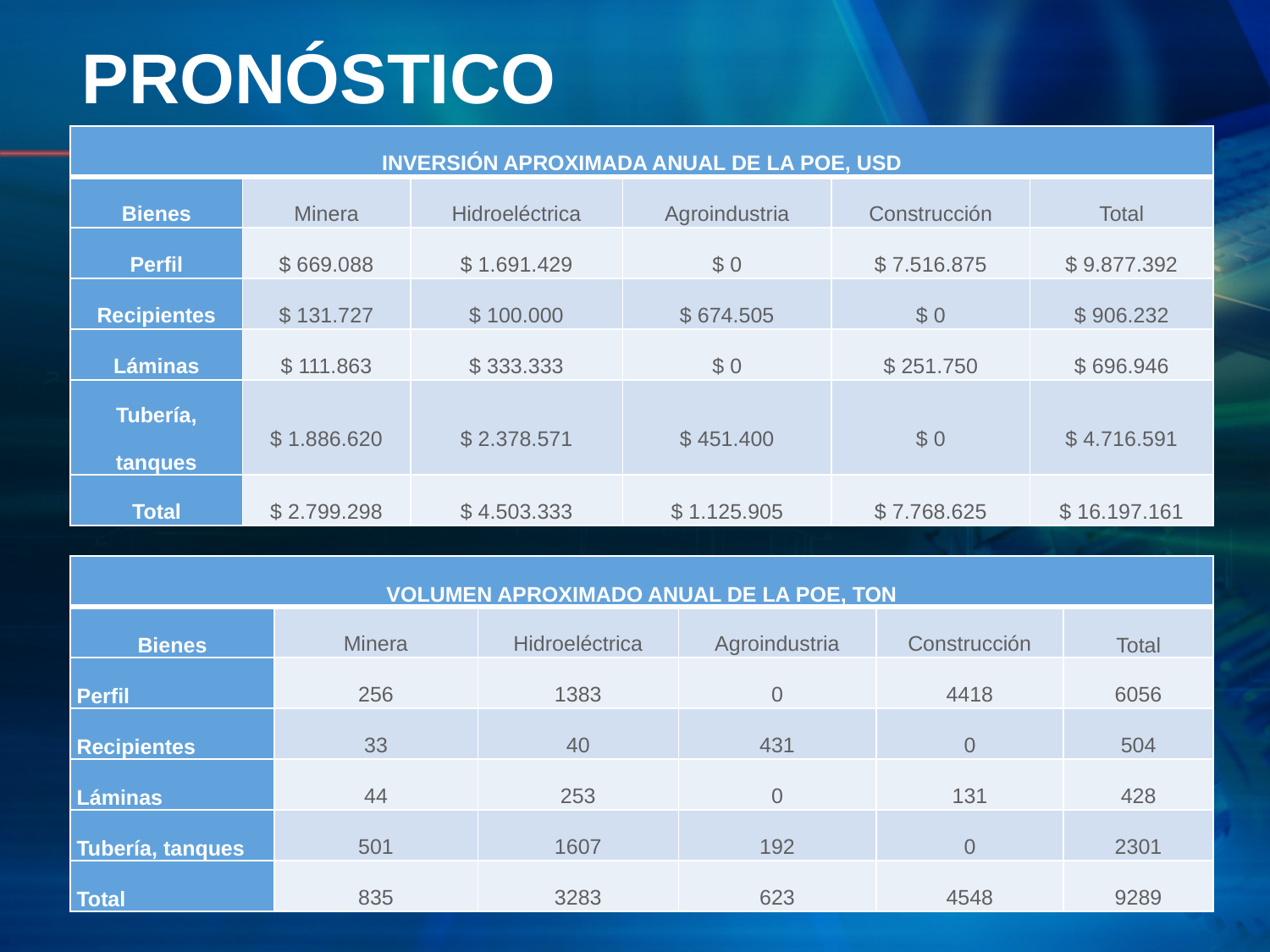

# PRONÓSTICO
| INVERSIÓN APROXIMADA ANUAL DE LA POE, USD |  |  |  |  |  |
| --- | --- | --- | --- | --- | --- |
| Bienes | Minera | Hidroeléctrica | Agroindustria | Construcción | Total |
| Perfil | $ 669.088 | $ 1.691.429 | $ 0 | $ 7.516.875 | $ 9.877.392 |
| Recipientes | $ 131.727 | $ 100.000 | $ 674.505 | $ 0 | $ 906.232 |
| Láminas | $ 111.863 | $ 333.333 | $ 0 | $ 251.750 | $ 696.946 |
| Tubería, tanques | $ 1.886.620 | $ 2.378.571 | $ 451.400 | $ 0 | $ 4.716.591 |
| Total | $ 2.799.298 | $ 4.503.333 | $ 1.125.905 | $ 7.768.625 | $ 16.197.161 |
| VOLUMEN APROXIMADO ANUAL DE LA POE, TON |  |  |  |  |  |
| --- | --- | --- | --- | --- | --- |
| Bienes | Minera | Hidroeléctrica | Agroindustria | Construcción | Total |
| Perfil | 256 | 1383 | 0 | 4418 | 6056 |
| Recipientes | 33 | 40 | 431 | 0 | 504 |
| Láminas | 44 | 253 | 0 | 131 | 428 |
| Tubería, tanques | 501 | 1607 | 192 | 0 | 2301 |
| Total | 835 | 3283 | 623 | 4548 | 9289 |